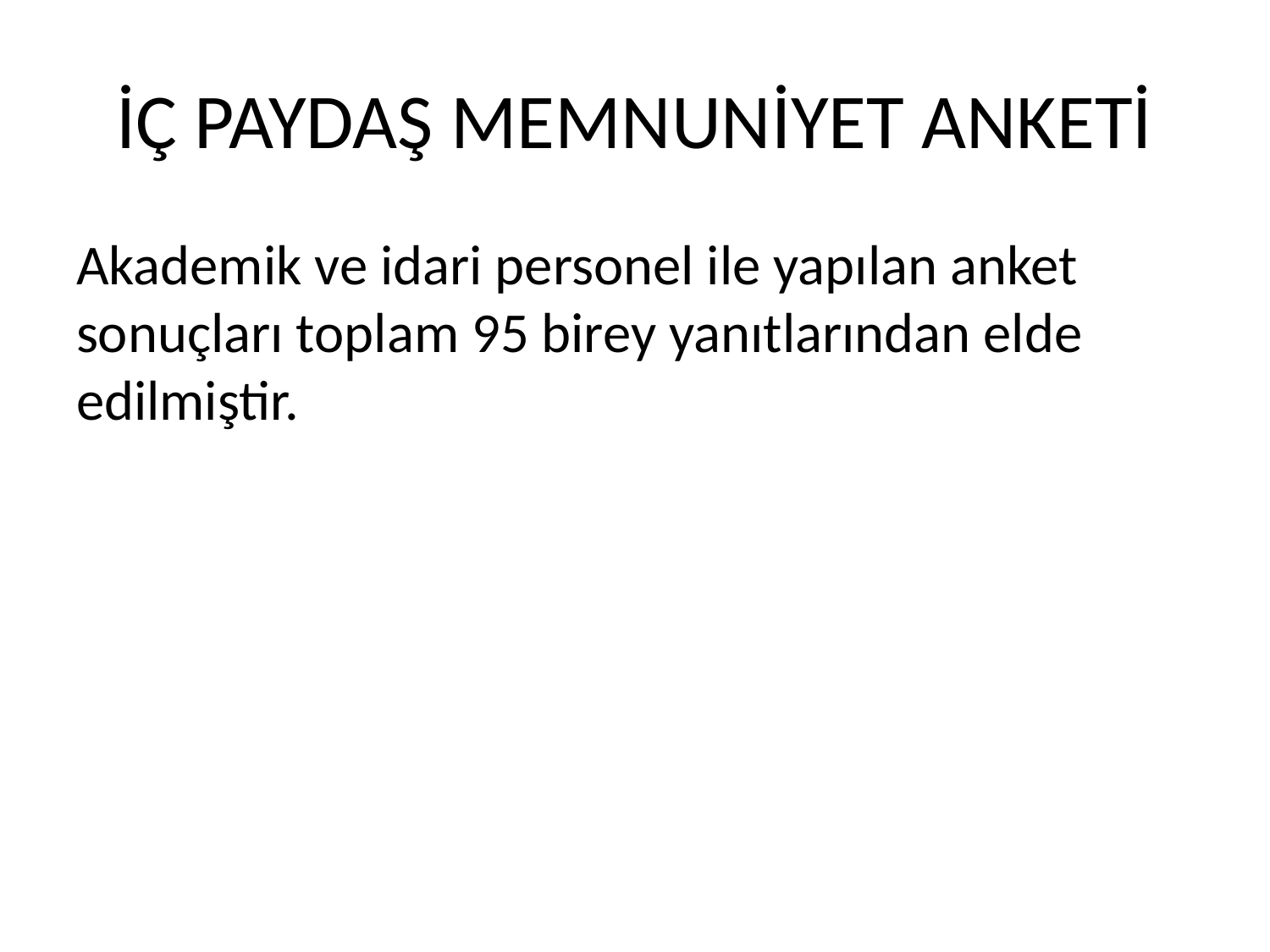

# İÇ PAYDAŞ MEMNUNİYET ANKETİ
Akademik ve idari personel ile yapılan anket sonuçları toplam 95 birey yanıtlarından elde edilmiştir.